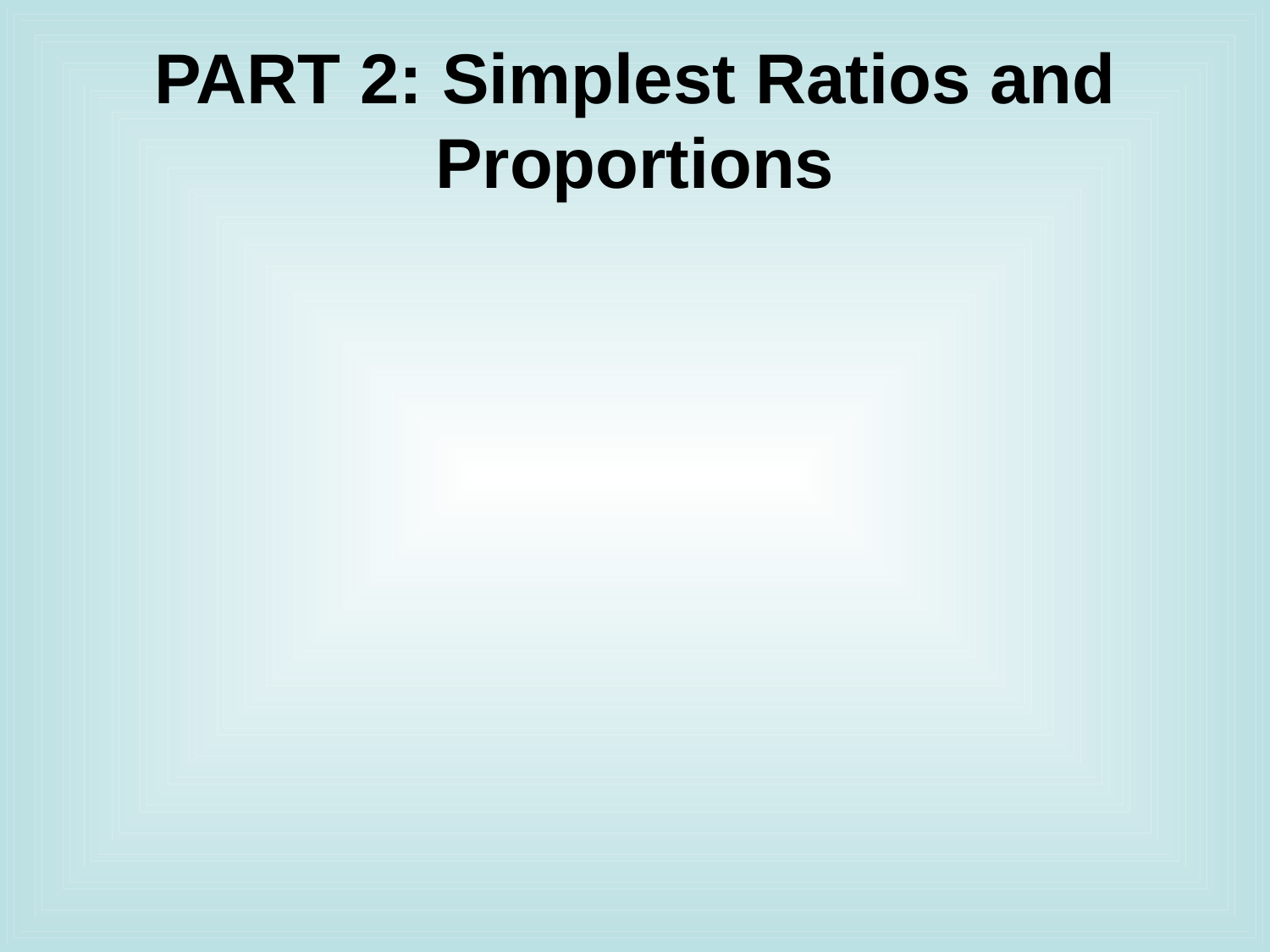

# PART 2: Simplest Ratios and Proportions